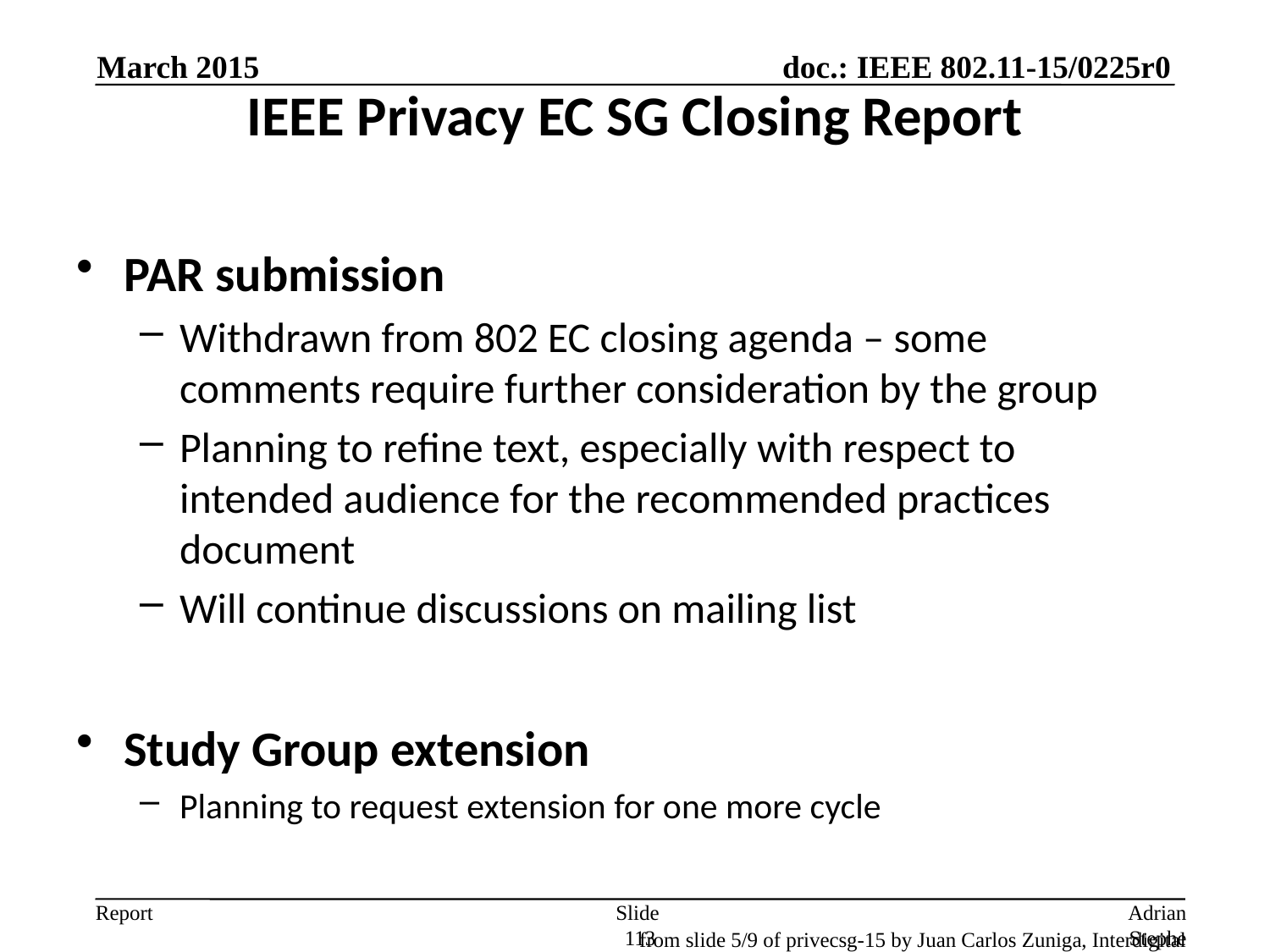

# IEEE Privacy EC SG Closing Report
March 2015

PAR submission
Withdrawn from 802 EC closing agenda – some comments require further consideration by the group
Planning to refine text, especially with respect to intended audience for the recommended practices document
Will continue discussions on mailing list

Study Group extension
Planning to request extension for one more cycle
Slide 113
Adrian Stephens, Intel Corporation
from slide 5/9 of privecsg-15 by Juan Carlos Zuniga, Interdigital